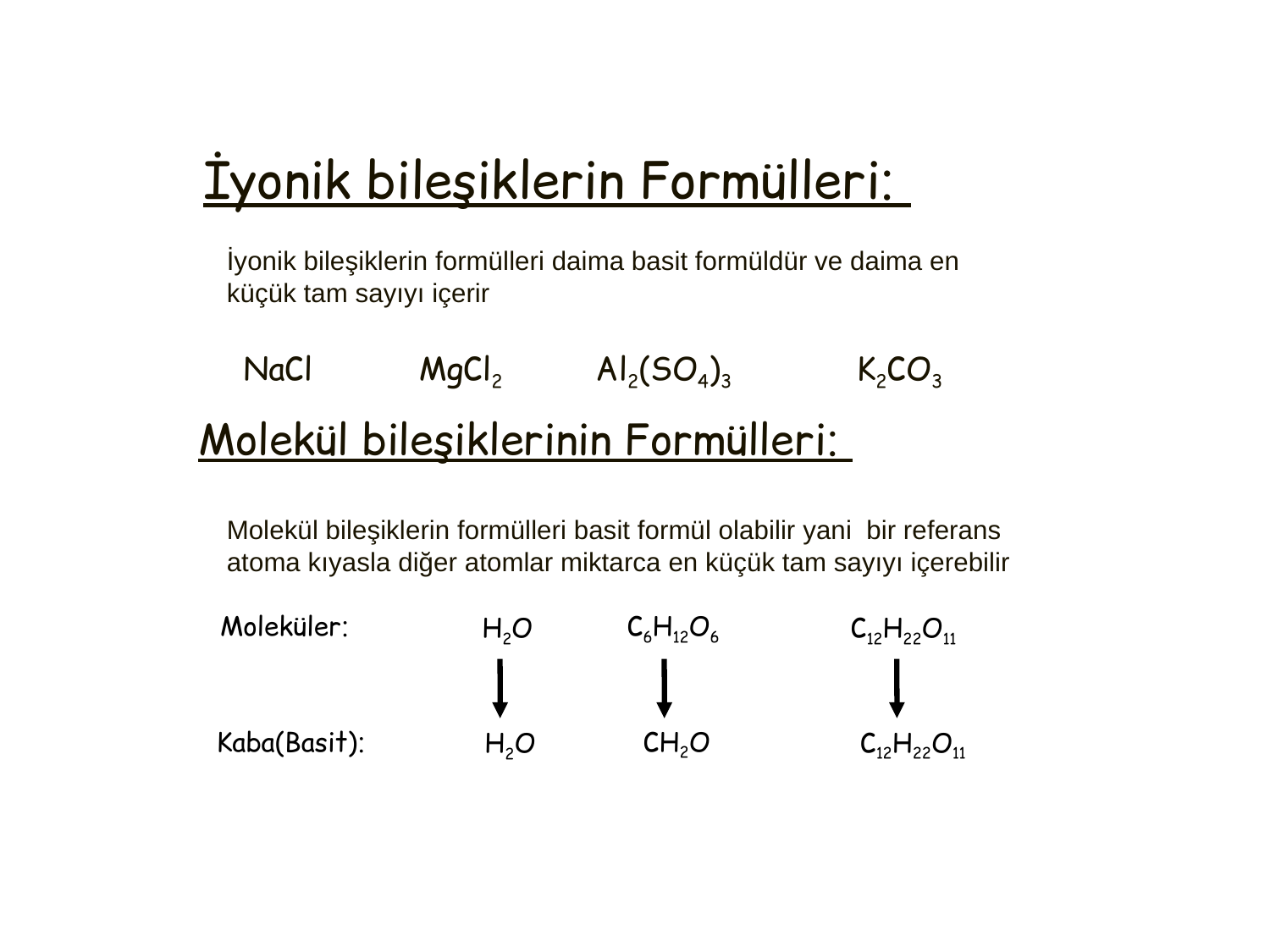

# İyonik bileşiklerin Formülleri:
İyonik bileşiklerin formülleri daima basit formüldür ve daima en küçük tam sayıyı içerir
NaCl
MgCl2
Al2(SO4)3
K2CO3
Molekül bileşiklerinin Formülleri:
Molekül bileşiklerin formülleri basit formül olabilir yani  bir referans atoma kıyasla diğer atomlar miktarca en küçük tam sayıyı içerebilir
Moleküler:
C6H12O6
H2O
C12H22O11

CH2O
Kaba(Basit):
C12H22O11
H2O